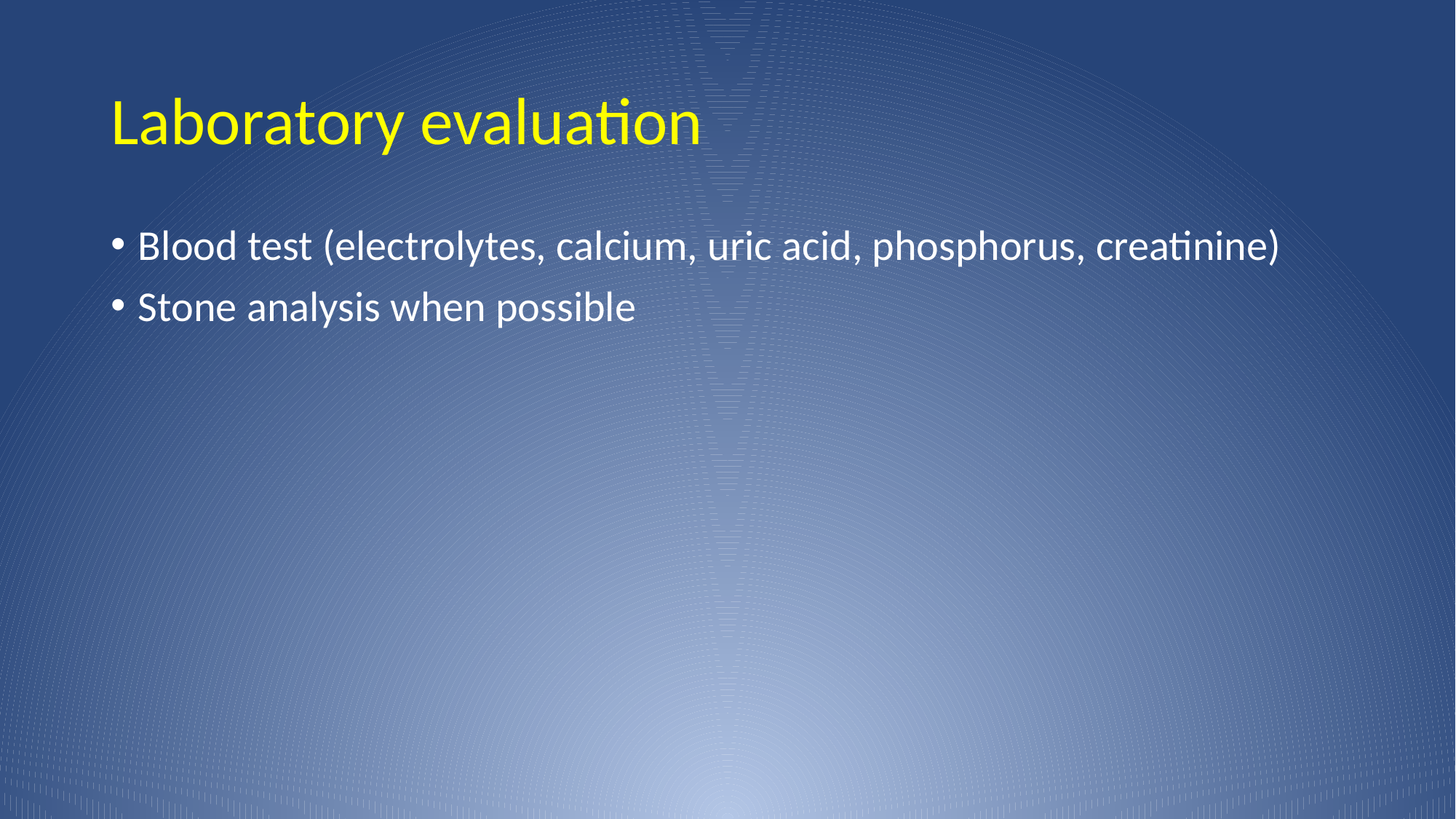

# Laboratory evaluation
Blood test (electrolytes, calcium, uric acid, phosphorus, creatinine)
Stone analysis when possible